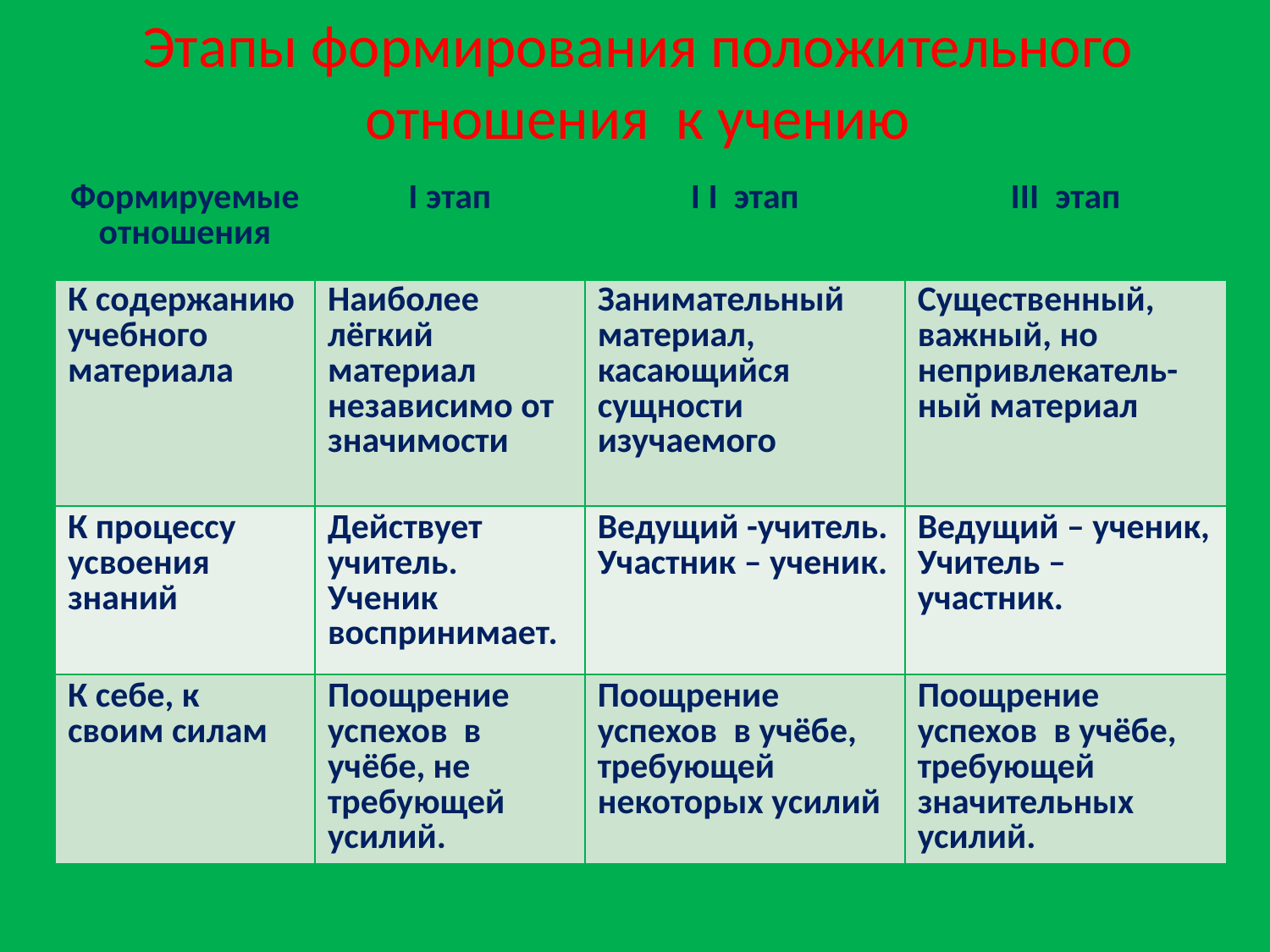

# Этапы формирования положительного отношения  к учению
| Формируемые отношения | I этап | I I этап | III этап |
| --- | --- | --- | --- |
| К содержанию учебного материала | Наиболее лёгкий материал независимо от значимости | Занимательный материал, касающийся сущности изучаемого | Существенный, важный, но непривлекатель-ный материал |
| К процессу усвоения знаний | Действует учитель. Ученик воспринимает. | Ведущий -учитель. Участник – ученик. | Ведущий – ученик, Учитель – участник. |
| К себе, к своим силам | Поощрение успехов в учёбе, не требующей усилий. | Поощрение успехов в учёбе, требующей некоторых усилий | Поощрение успехов в учёбе, требующей значительных усилий. |